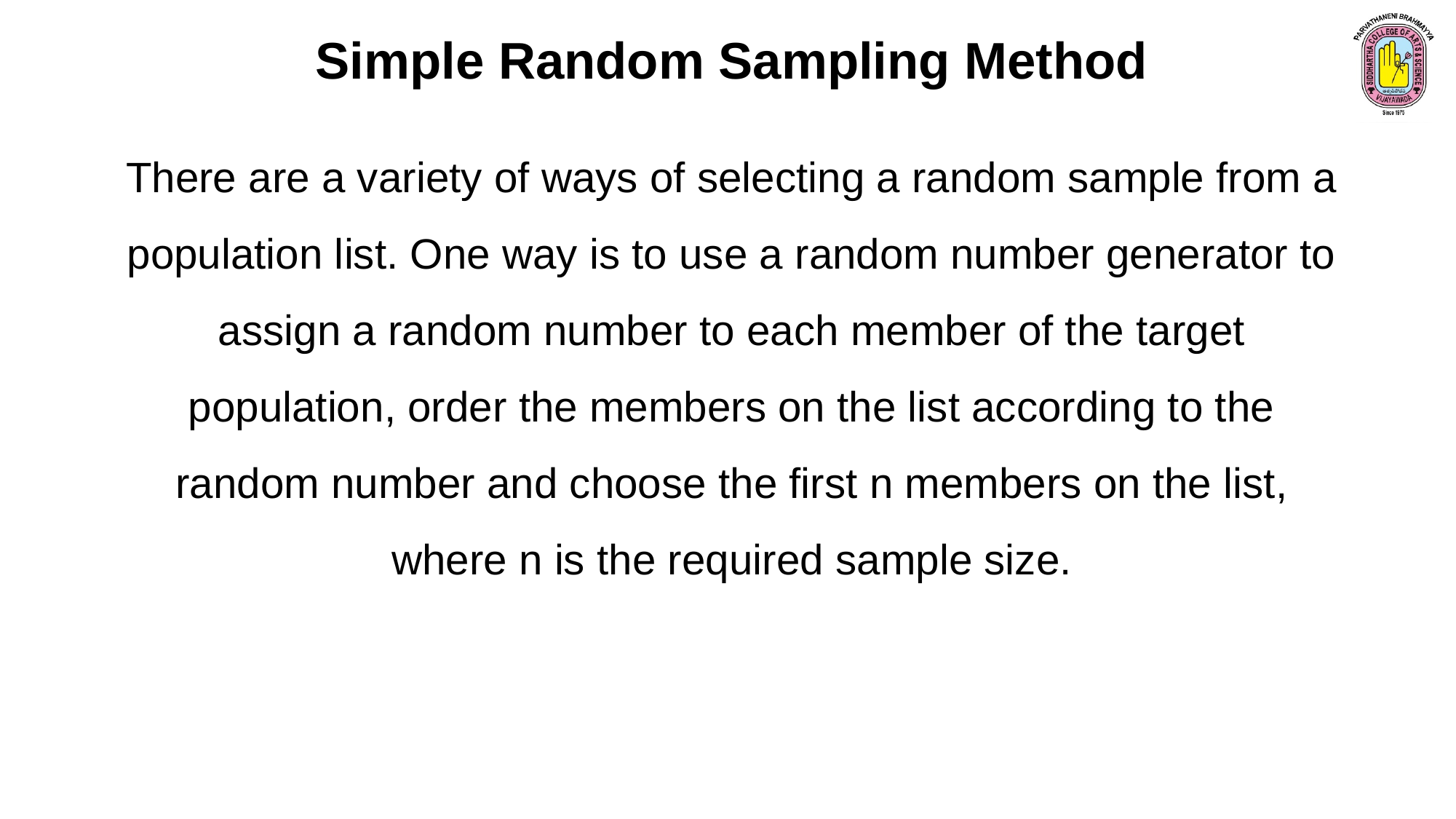

Simple Random Sampling Method
There are a variety of ways of selecting a random sample from a population list. One way is to use a random number generator to assign a random number to each member of the target population, order the members on the list according to the random number and choose the first n members on the list, where n is the required sample size.